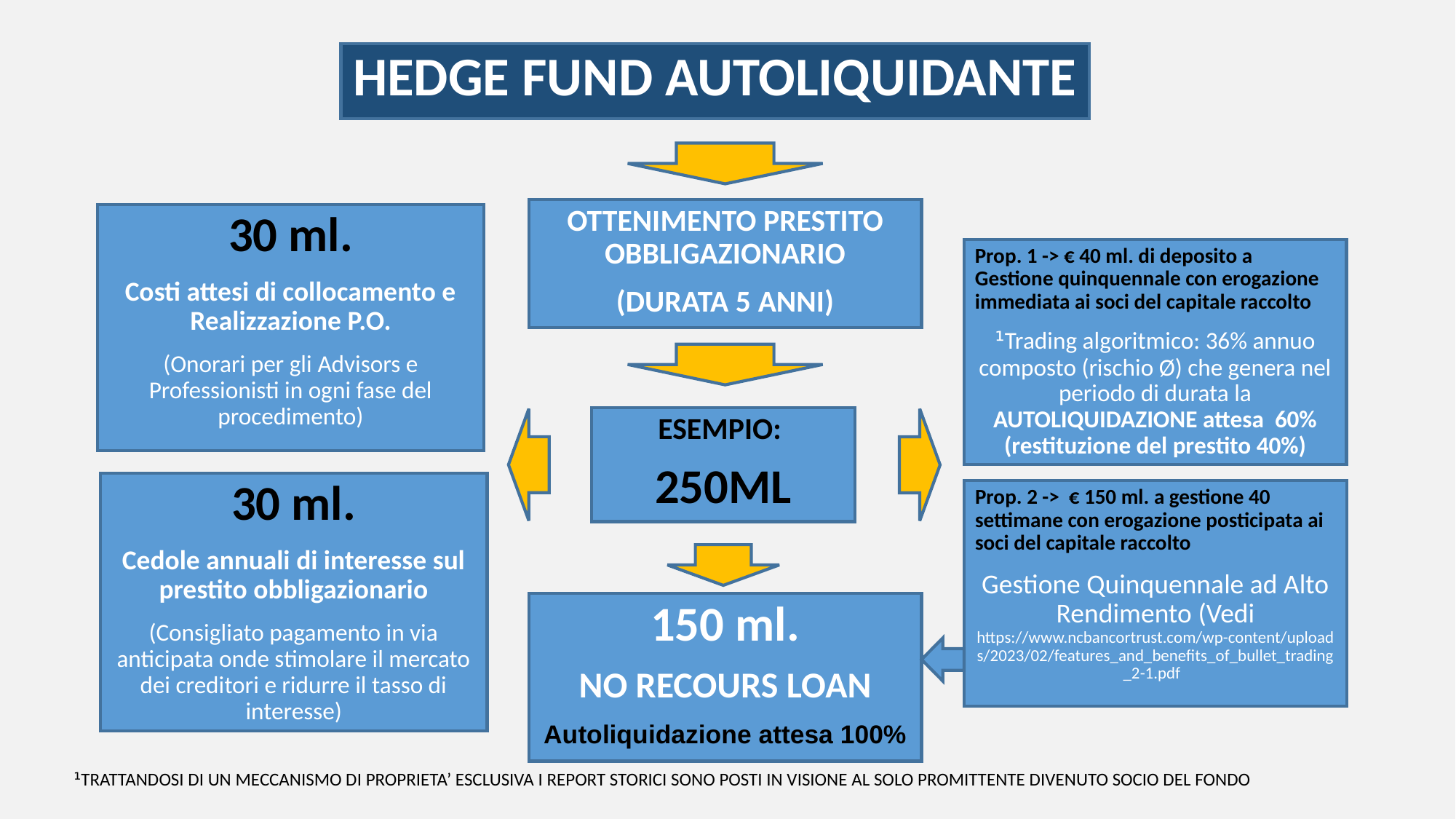

HEDGE FUND AUTOLIQUIDANTE

OTTENIMENTO PRESTITO OBBLIGAZIONARIO
(DURATA 5 ANNI)
30 ml.
Costi attesi di collocamento e Realizzazione P.O.
(Onorari per gli Advisors e Professionisti in ogni fase del procedimento)
Prop. 1 -> € 40 ml. di deposito a Gestione quinquennale con erogazione immediata ai soci del capitale raccolto
¹Trading algoritmico: 36% annuo composto (rischio Ø) che genera nel periodo di durata la AUTOLIQUIDAZIONE attesa  60% (restituzione del prestito 40%)

ESEMPIO:
250ML

30 ml.
Cedole annuali di interesse sul prestito obbligazionario
(Consigliato pagamento in via anticipata onde stimolare il mercato dei creditori e ridurre il tasso di interesse)
Prop. 2 ->  € 150 ml. a gestione 40 settimane con erogazione posticipata ai soci del capitale raccolto
Gestione Quinquennale ad Alto Rendimento (Vedi https://www.ncbancortrust.com/wp-content/uploads/2023/02/features_and_benefits_of_bullet_trading_2-1.pdf

150 ml.
NO RECOURS LOAN
Autoliquidazione attesa 100%

¹TRATTANDOSI DI UN MECCANISMO DI PROPRIETA’ ESCLUSIVA I REPORT STORICI SONO POSTI IN VISIONE AL SOLO PROMITTENTE DIVENUTO SOCIO DEL FONDO